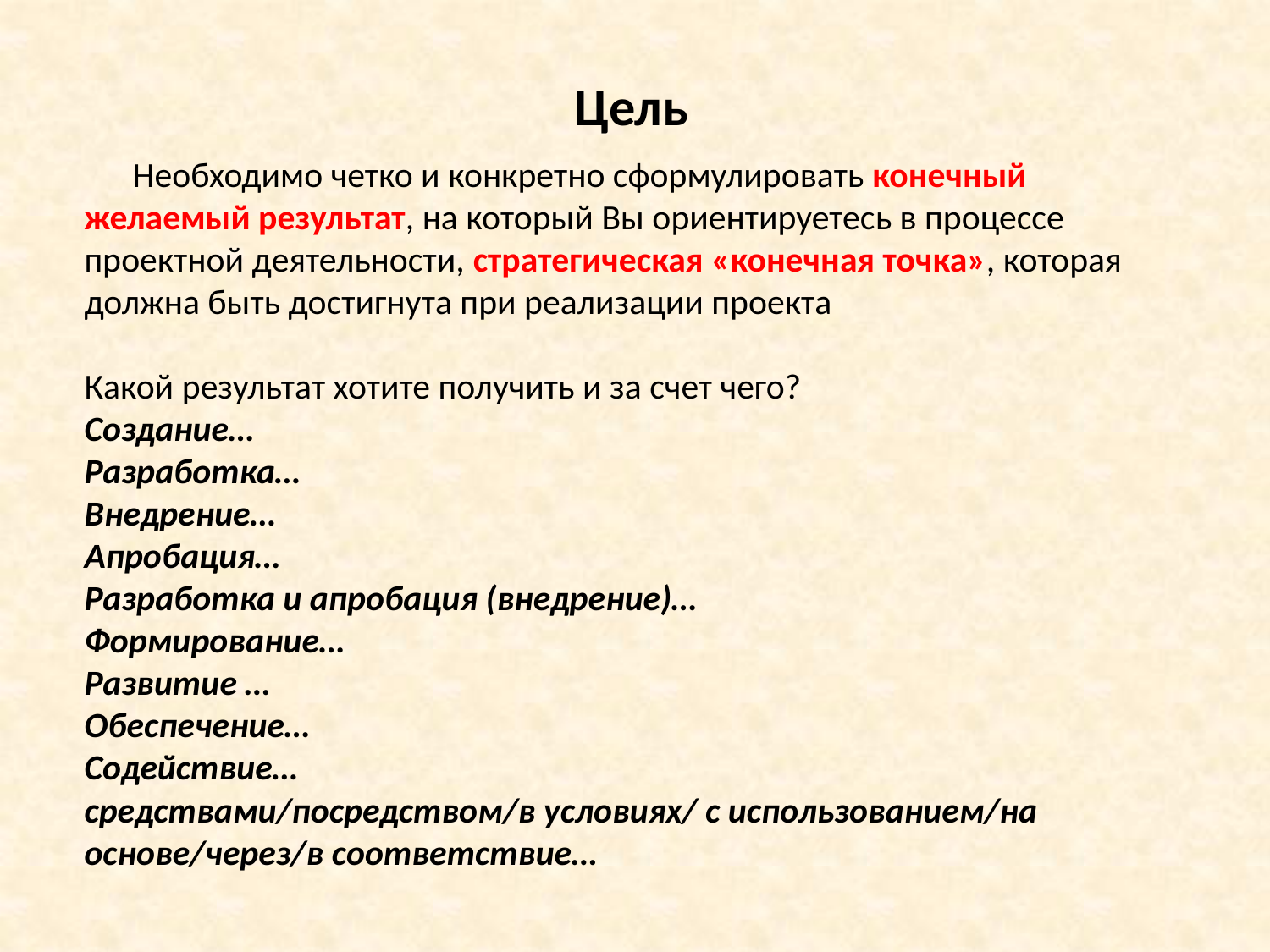

# Цель
      Необходимо четко и конкретно сформулировать конечный желаемый результат, на который Вы ориентируетесь в процессе проектной деятельности, стратегическая «конечная точка», которая должна быть достигнута при реализации проекта

Какой результат хотите получить и за счет чего?
Создание…
Разработка…
Внедрение…
Апробация…
Разработка и апробация (внедрение)…
Формирование…
Развитие …
Обеспечение…
Содействие…
средствами/посредством/в условиях/ с использованием/на основе/через/в соответствие…